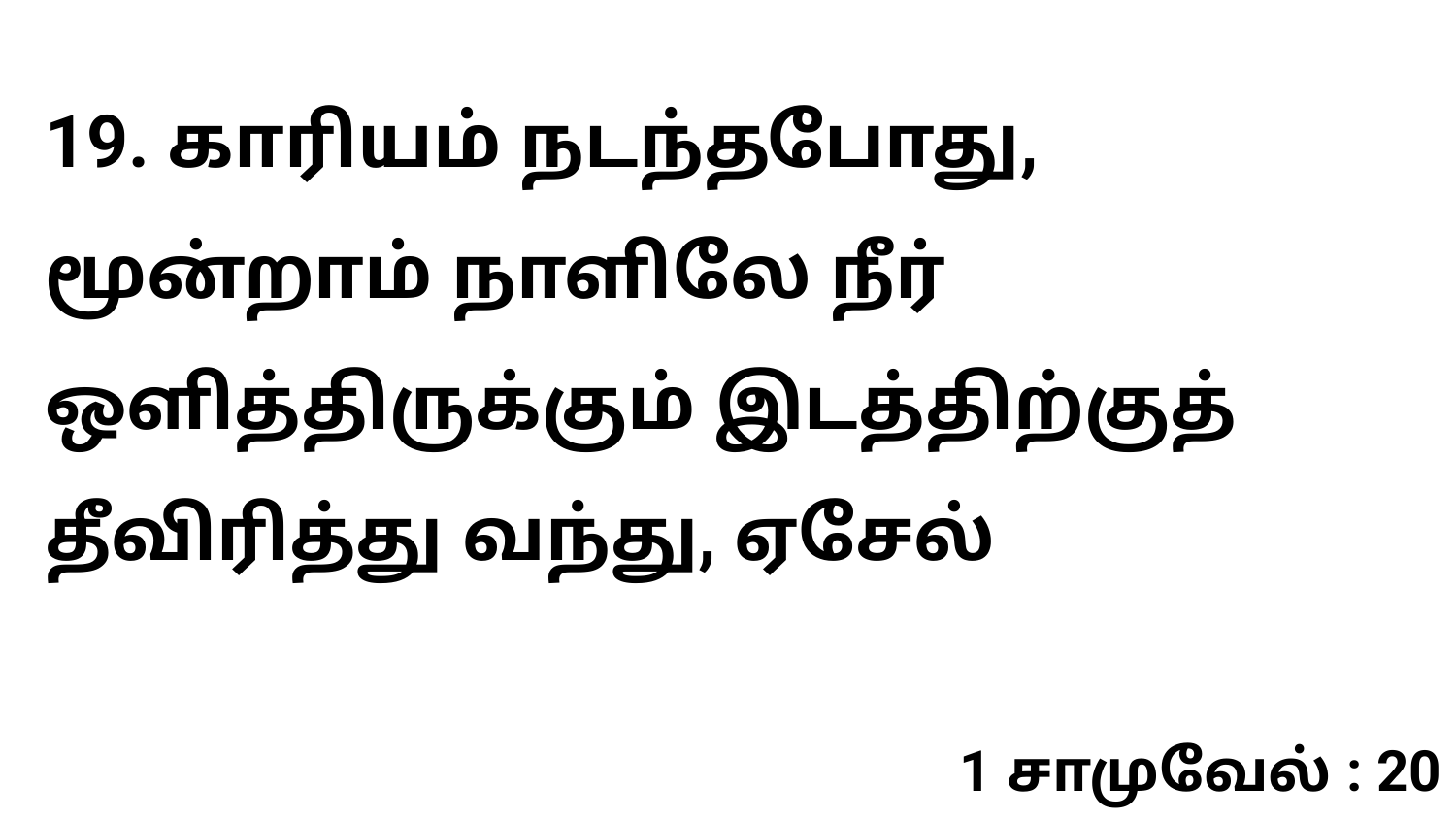

19. காரியம் நடந்தபோது, மூன்றாம் நாளிலே நீர் ஒளித்திருக்கும் இடத்திற்குத் தீவிரித்து வந்து, ஏசேல்
1 சாமுவேல் : 20